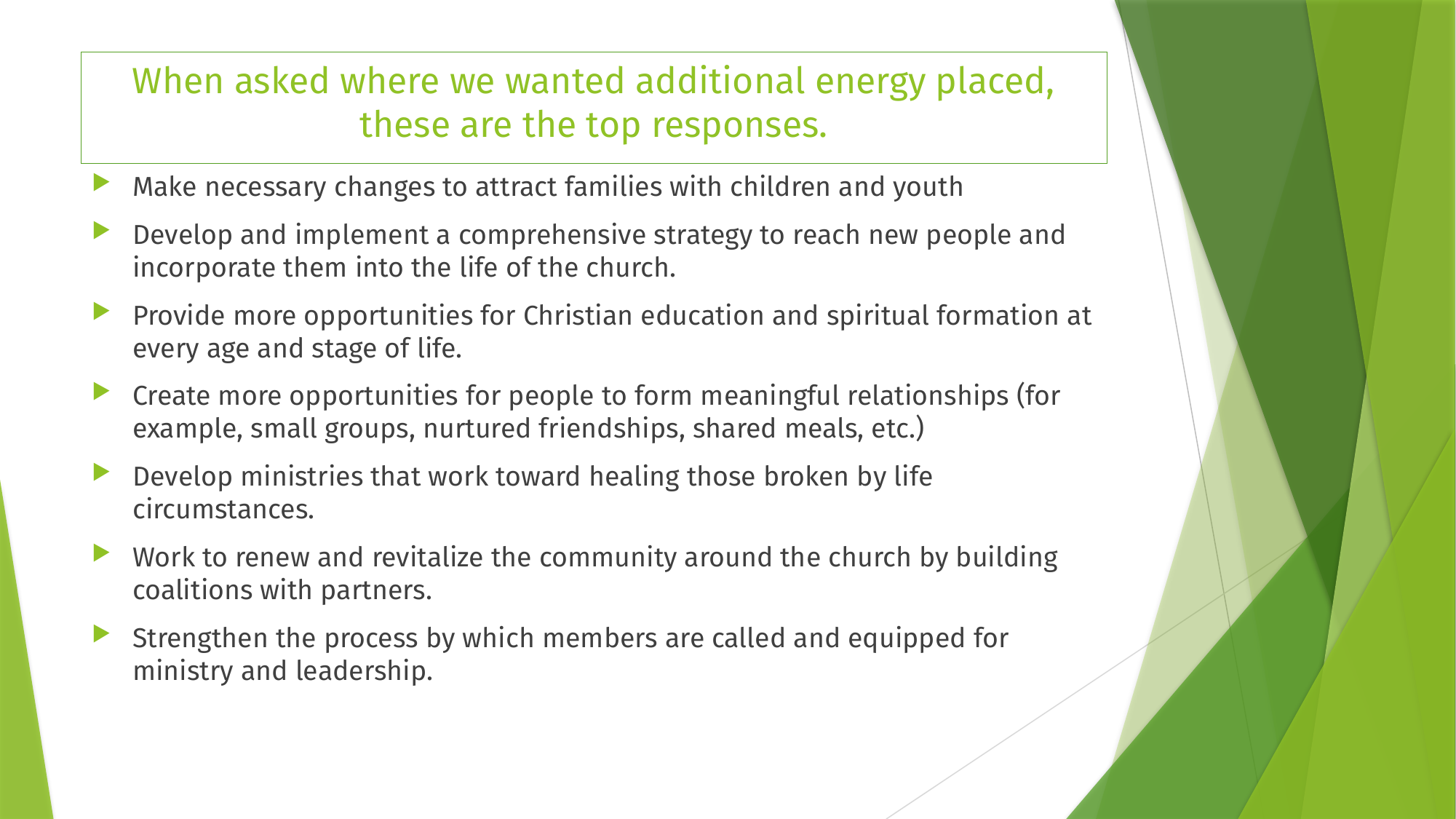

# When asked where we wanted additional energy placed, these are the top responses.
Make necessary changes to attract families with children and youth
Develop and implement a comprehensive strategy to reach new people and incorporate them into the life of the church.
Provide more opportunities for Christian education and spiritual formation at every age and stage of life.
Create more opportunities for people to form meaningful relationships (for example, small groups, nurtured friendships, shared meals, etc.)
Develop ministries that work toward healing those broken by life circumstances.
Work to renew and revitalize the community around the church by building coalitions with partners.
Strengthen the process by which members are called and equipped for ministry and leadership.